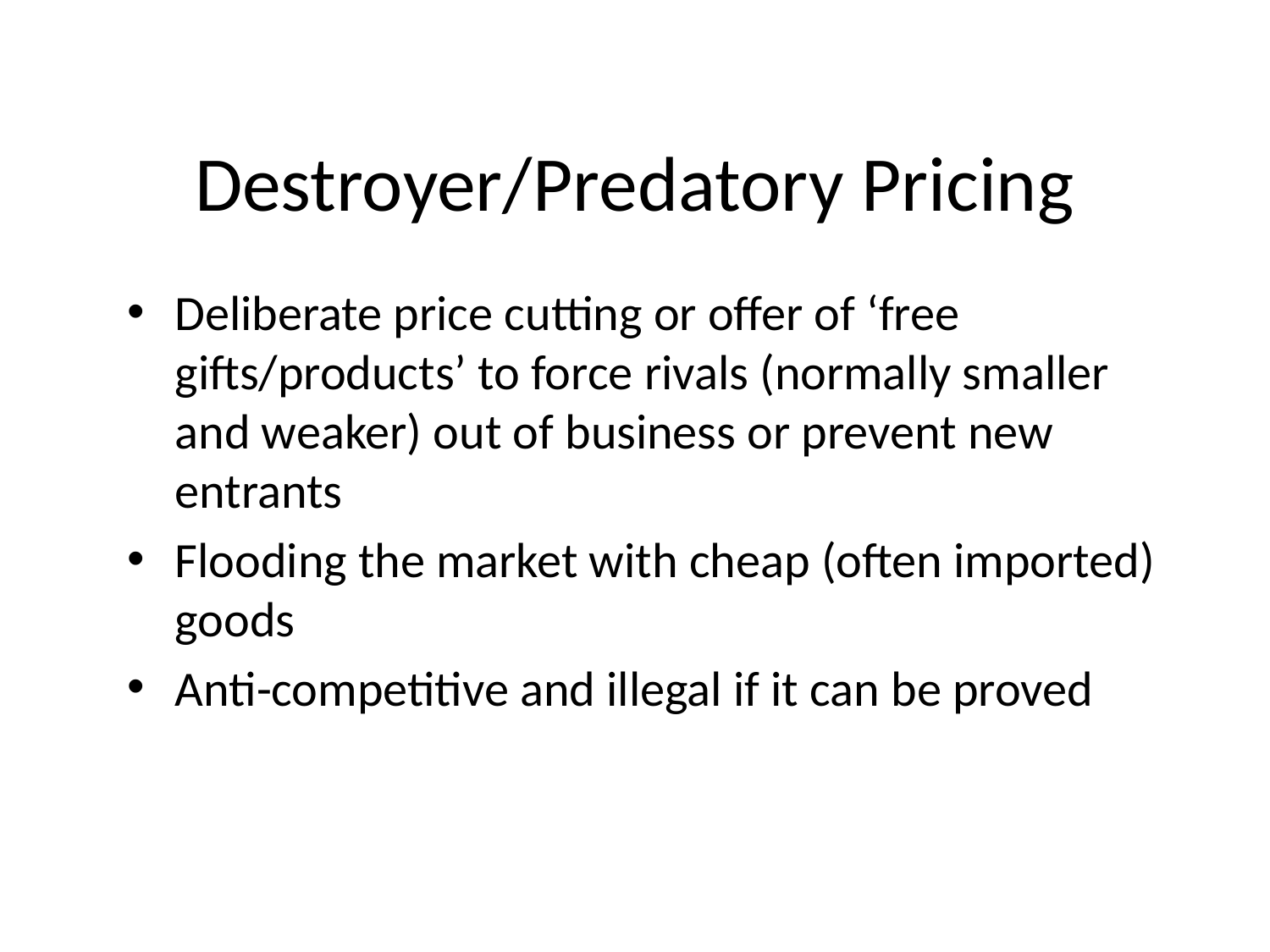

# Destroyer/Predatory Pricing
Deliberate price cutting or offer of ‘free gifts/products’ to force rivals (normally smaller and weaker) out of business or prevent new entrants
Flooding the market with cheap (often imported) goods
Anti-competitive and illegal if it can be proved